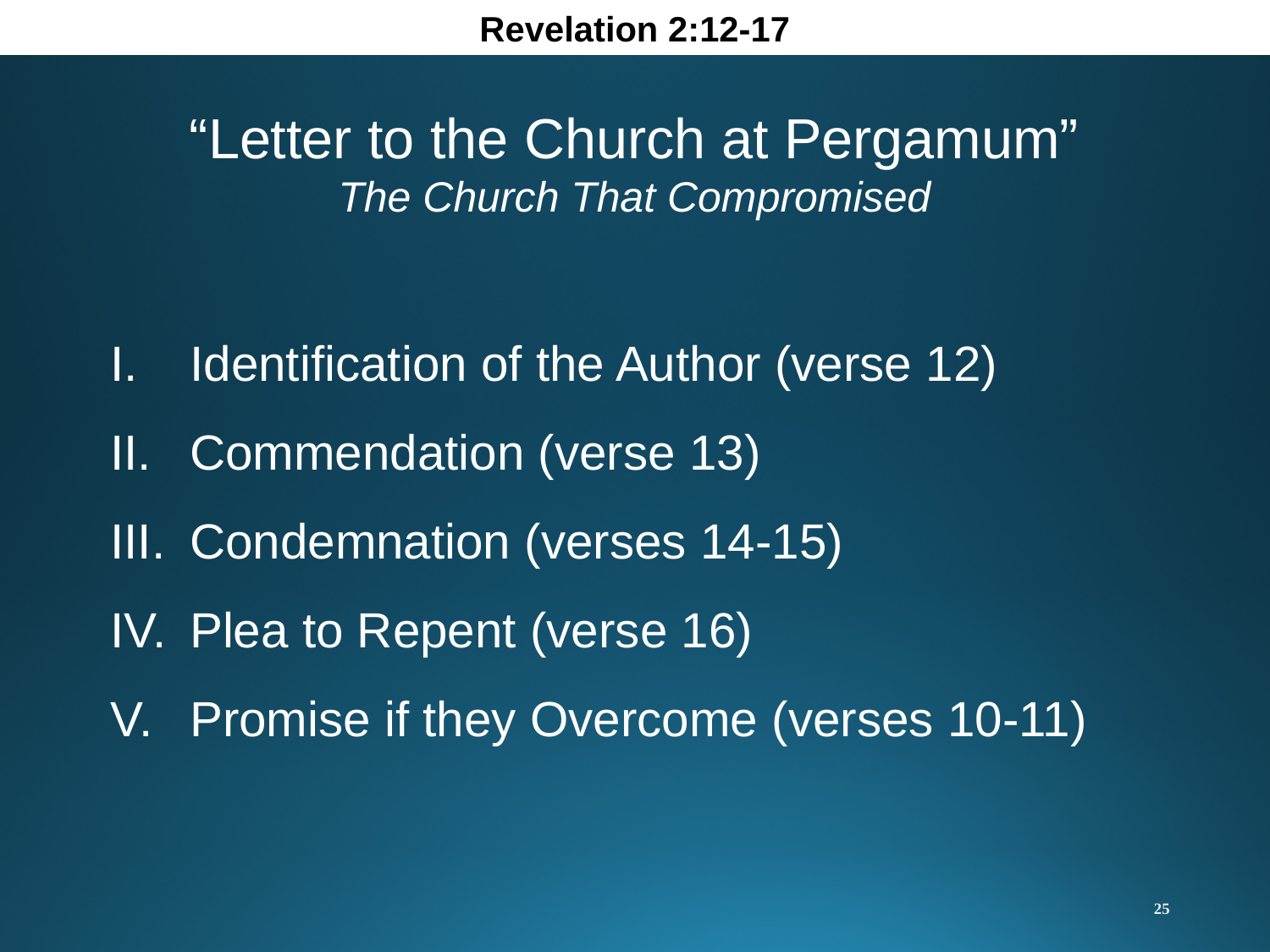

Revelation 2:12-17
“Letter to the Church at Pergamum”
The Church That Compromised
Identification of the Author (verse 12)
Commendation (verse 13)
Condemnation (verses 14-15)
Plea to Repent (verse 16)
Promise if they Overcome (verses 10-11)
25